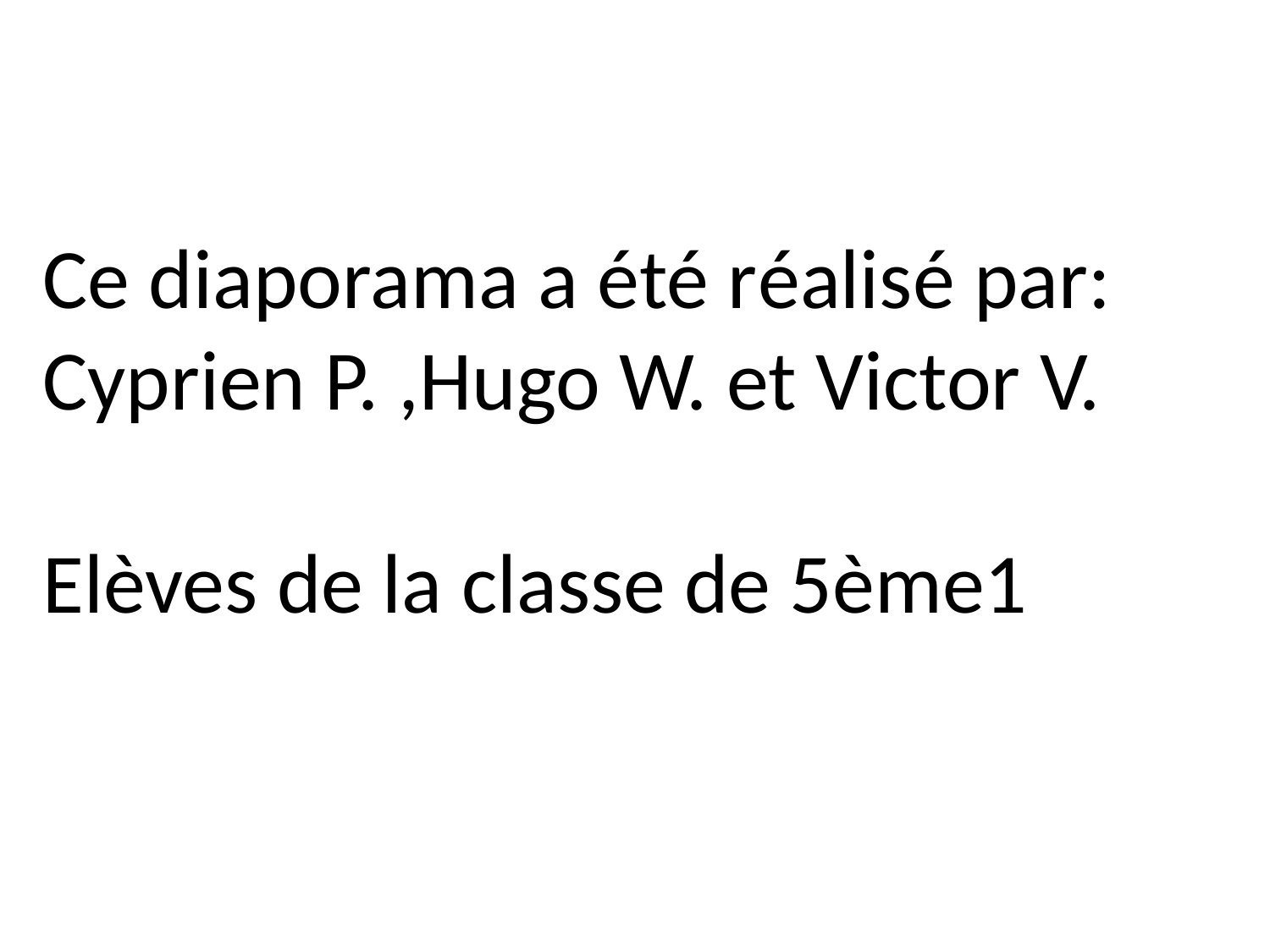

Ce diaporama a été réalisé par: Cyprien P. ,Hugo W. et Victor V.

Elèves de la classe de 5ème1